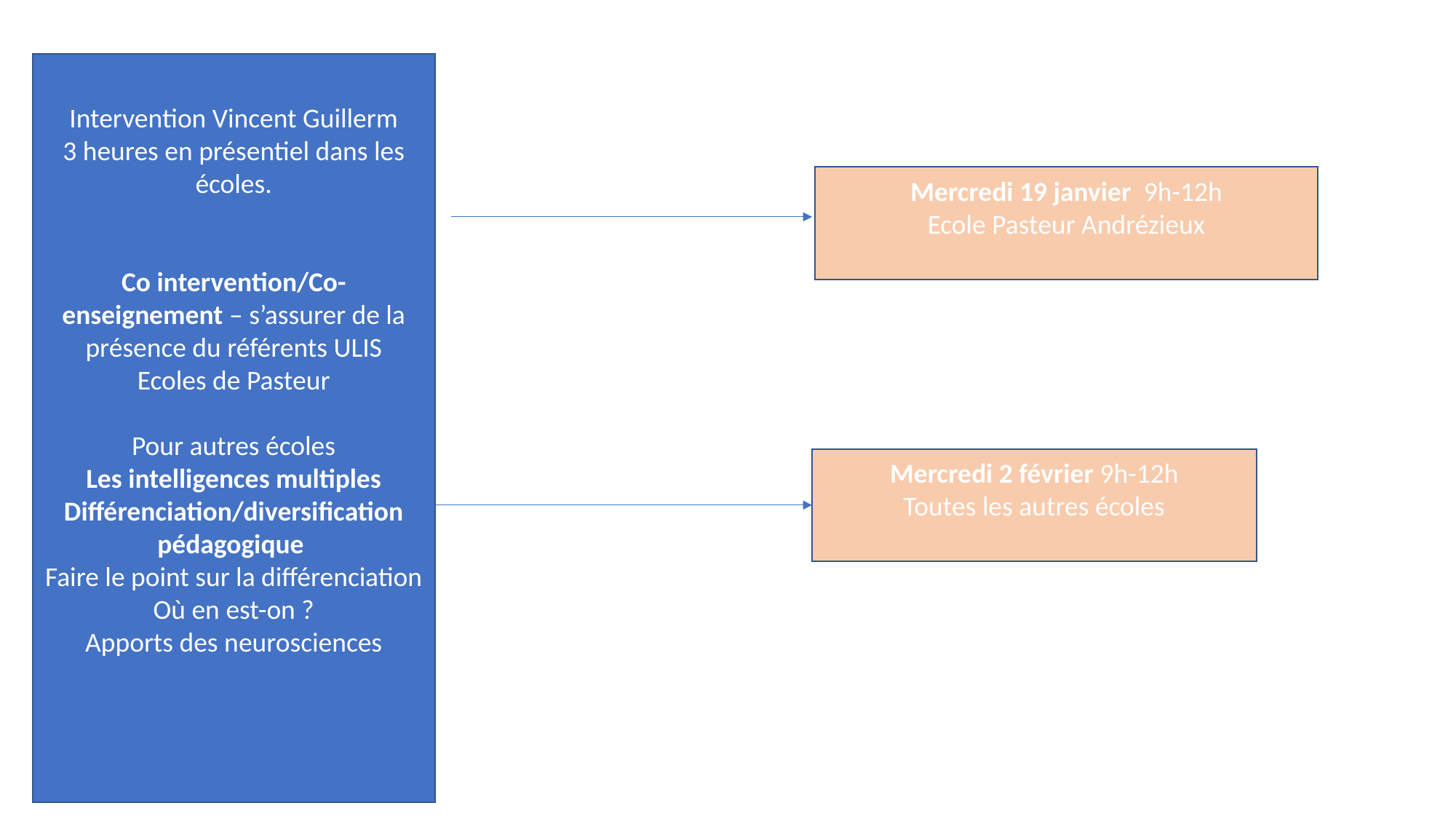

Intervention Vincent Guillerm
3 heures en présentiel dans les écoles.

Co intervention/Co-enseignement – s’assurer de la présence du référents ULIS
Ecoles de Pasteur

Pour autres écoles
Les intelligences multiples
Différenciation/diversification pédagogique
Faire le point sur la différenciation
Où en est-on ?
Apports des neurosciences

Mercredi 19 janvier  9h-12h
Ecole Pasteur Andrézieux

Mercredi 2 février 9h-12h
Toutes les autres écoles